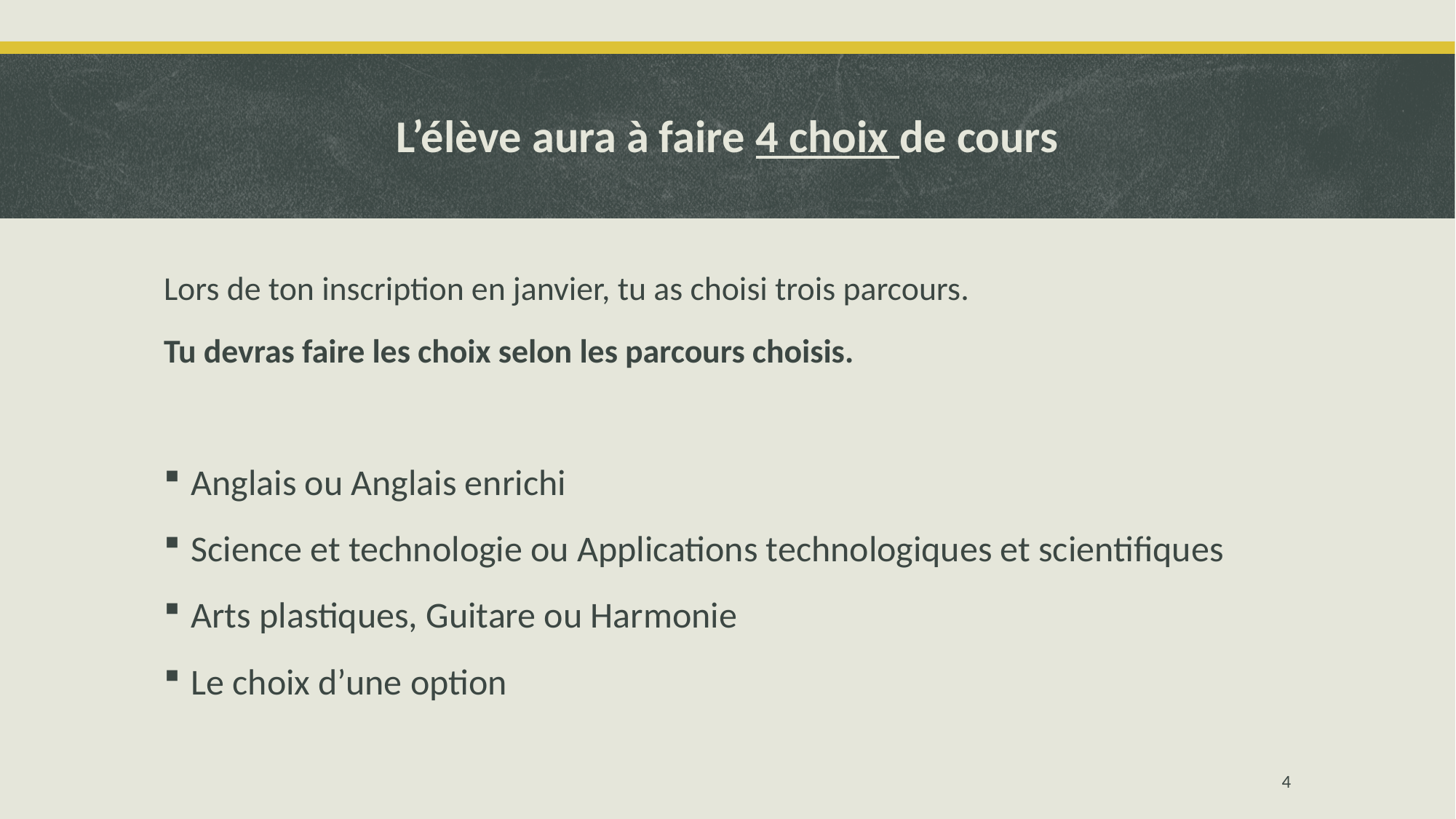

# L’élève aura à faire 4 choix de cours
Lors de ton inscription en janvier, tu as choisi trois parcours.
Tu devras faire les choix selon les parcours choisis.

Anglais ou Anglais enrichi
Science et technologie ou Applications technologiques et scientifiques
Arts plastiques, Guitare ou Harmonie
Le choix d’une option
4